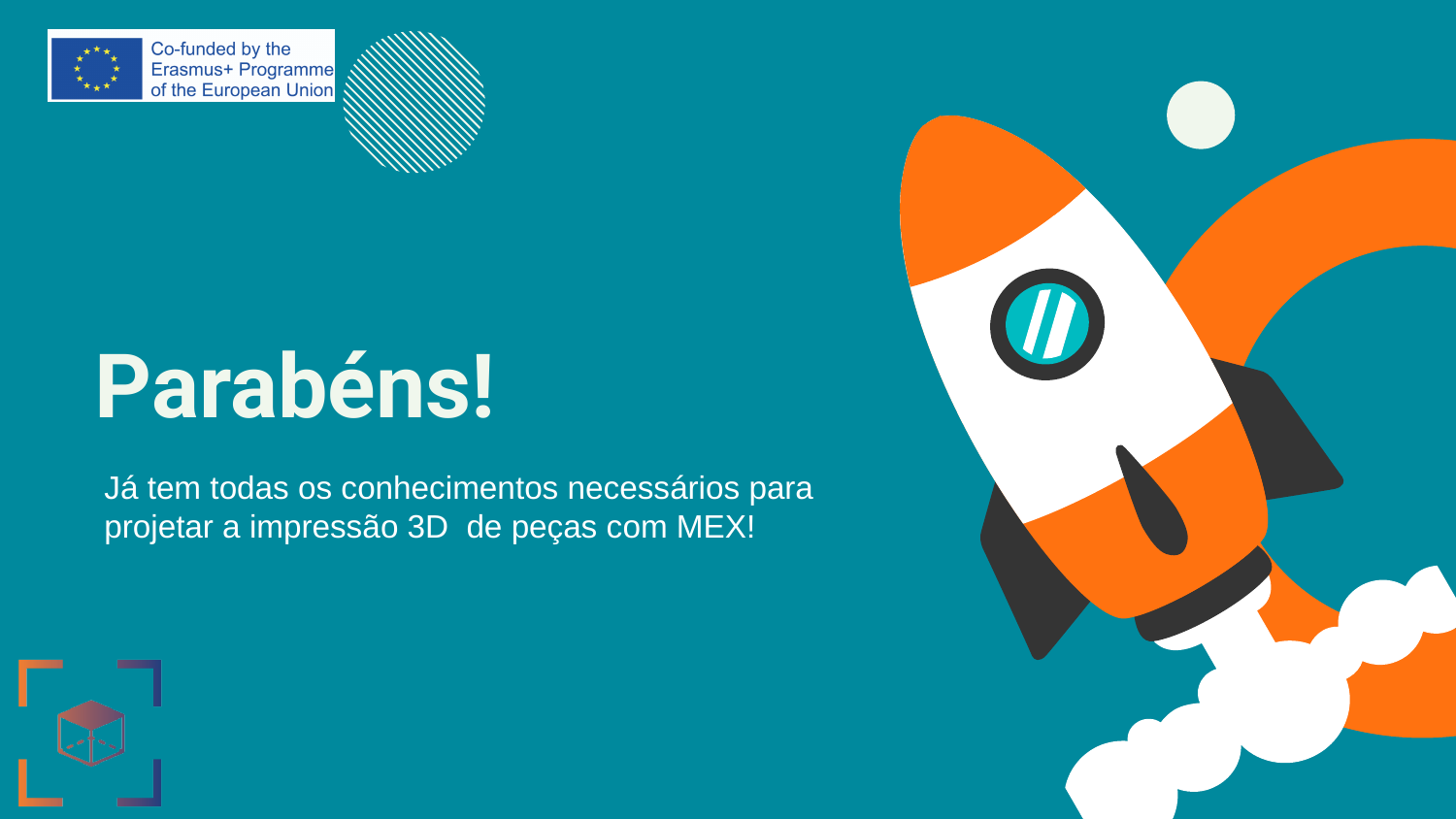

# Parabéns!
Já tem todas os conhecimentos necessários para projetar a impressão 3D  de peças com MEX!